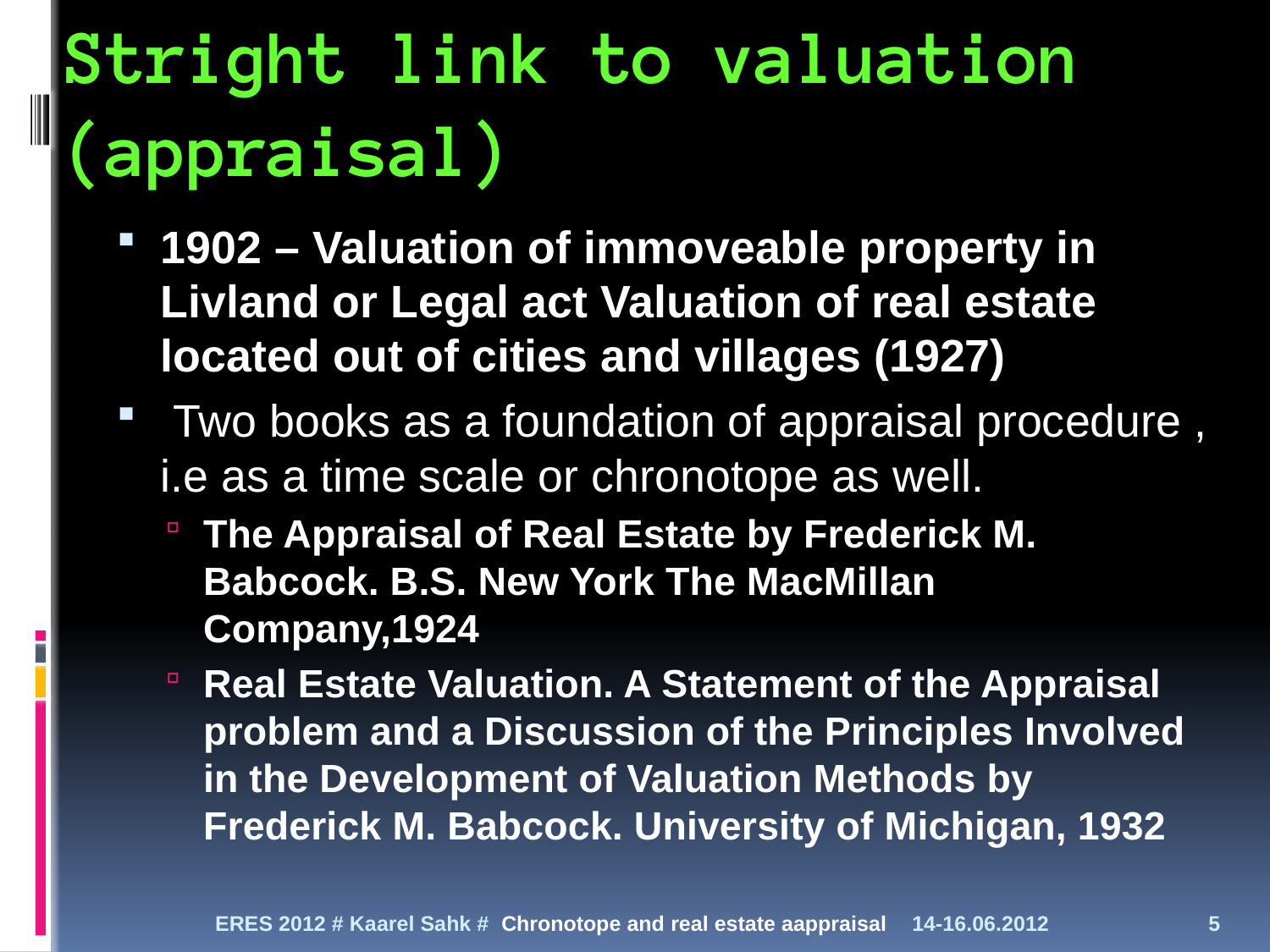

# Stright link to valuation (appraisal)
1902 – Valuation of immoveable property in Livland or Legal act Valuation of real estate located out of cities and villages (1927)
 Two books as a foundation of appraisal procedure , i.e as a time scale or chronotope as well.
The Appraisal of Real Estate by Frederick M. Babcock. B.S. New York The MacMillan Company,1924
Real Estate Valuation. A Statement of the Appraisal problem and a Discussion of the Principles Involved in the Development of Valuation Methods by Frederick M. Babcock. University of Michigan, 1932

ERES 2012 # Kaarel Sahk #  Chronotope and real estate aappraisal
14-16.06.2012
5